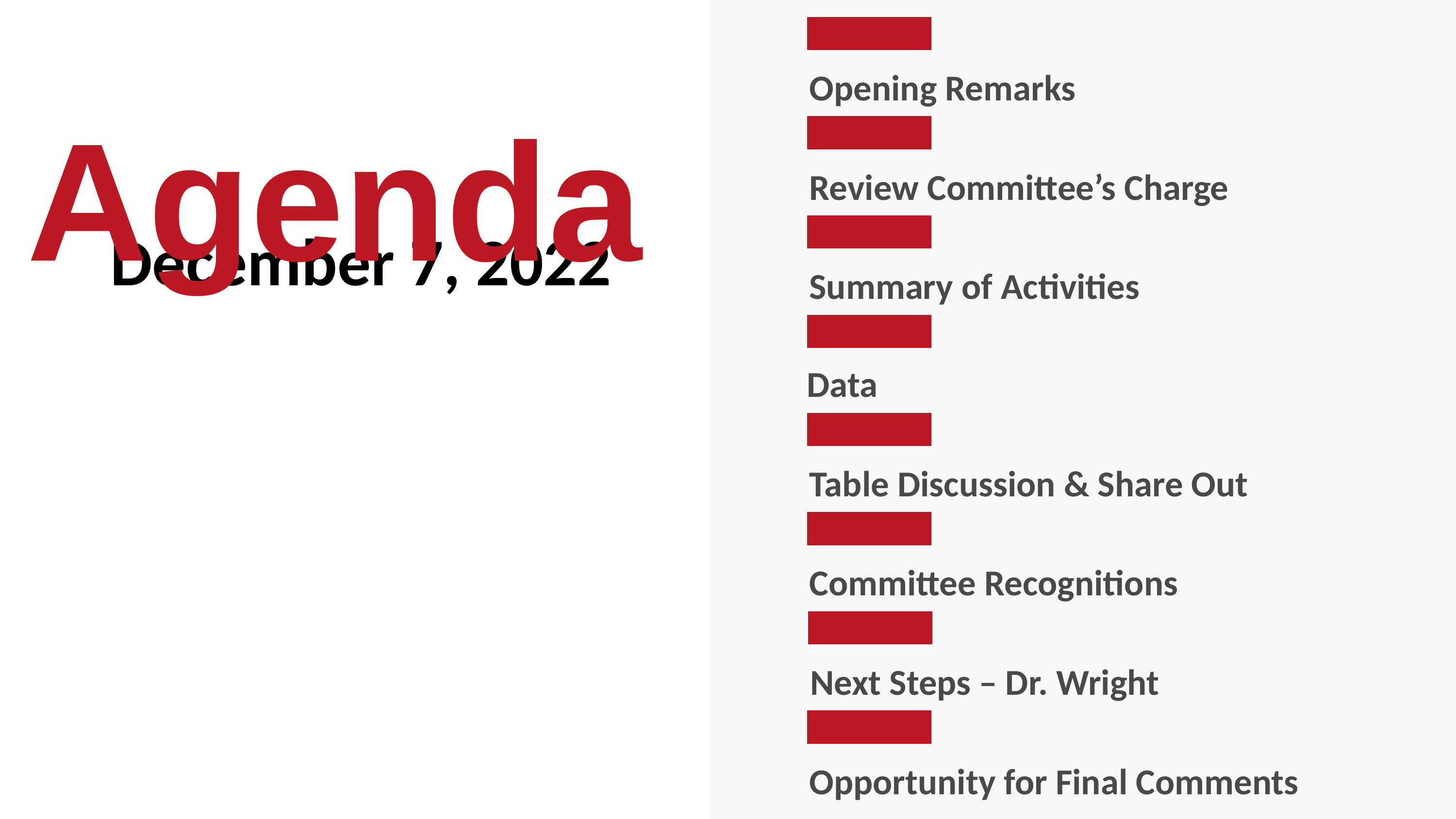

Opening Remarks

Review Committee’s Charge
Agenda

Summary of Activities
December 7, 2022

Data

Table Discussion & Share Out

Committee Recognitions

Next Steps – Dr. Wright

Opportunity for Final Comments